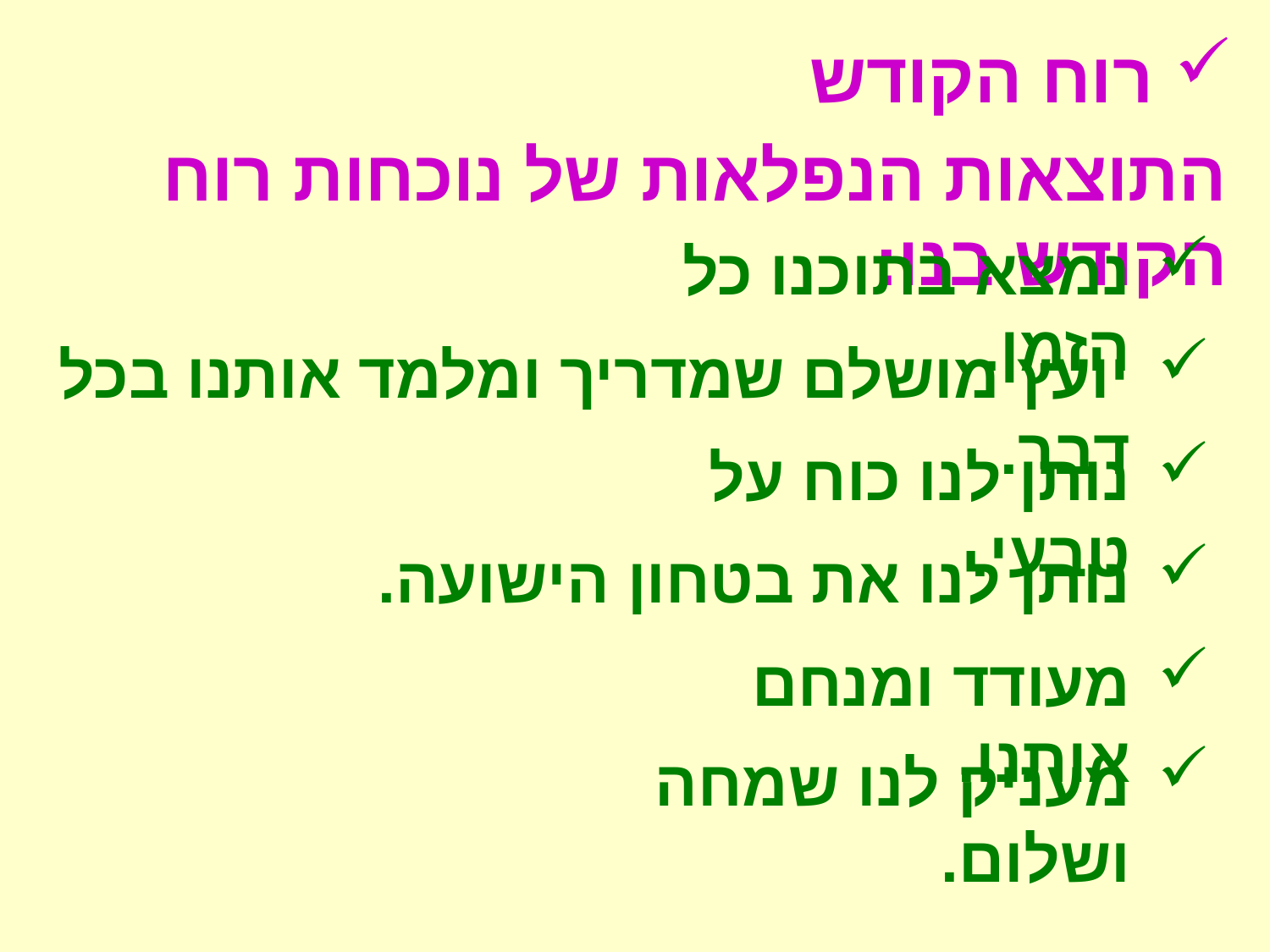

רוח הקודש
התוצאות הנפלאות של נוכחות רוח הקודש בנו:
נמצא בתוכנו כל הזמן.
יועץ מושלם שמדריך ומלמד אותנו בכל דבר.
נותן לנו כוח על טבעי.
נותן לנו את בטחון הישועה.
מעודד ומנחם אותנו.
מעניק לנו שמחה ושלום.